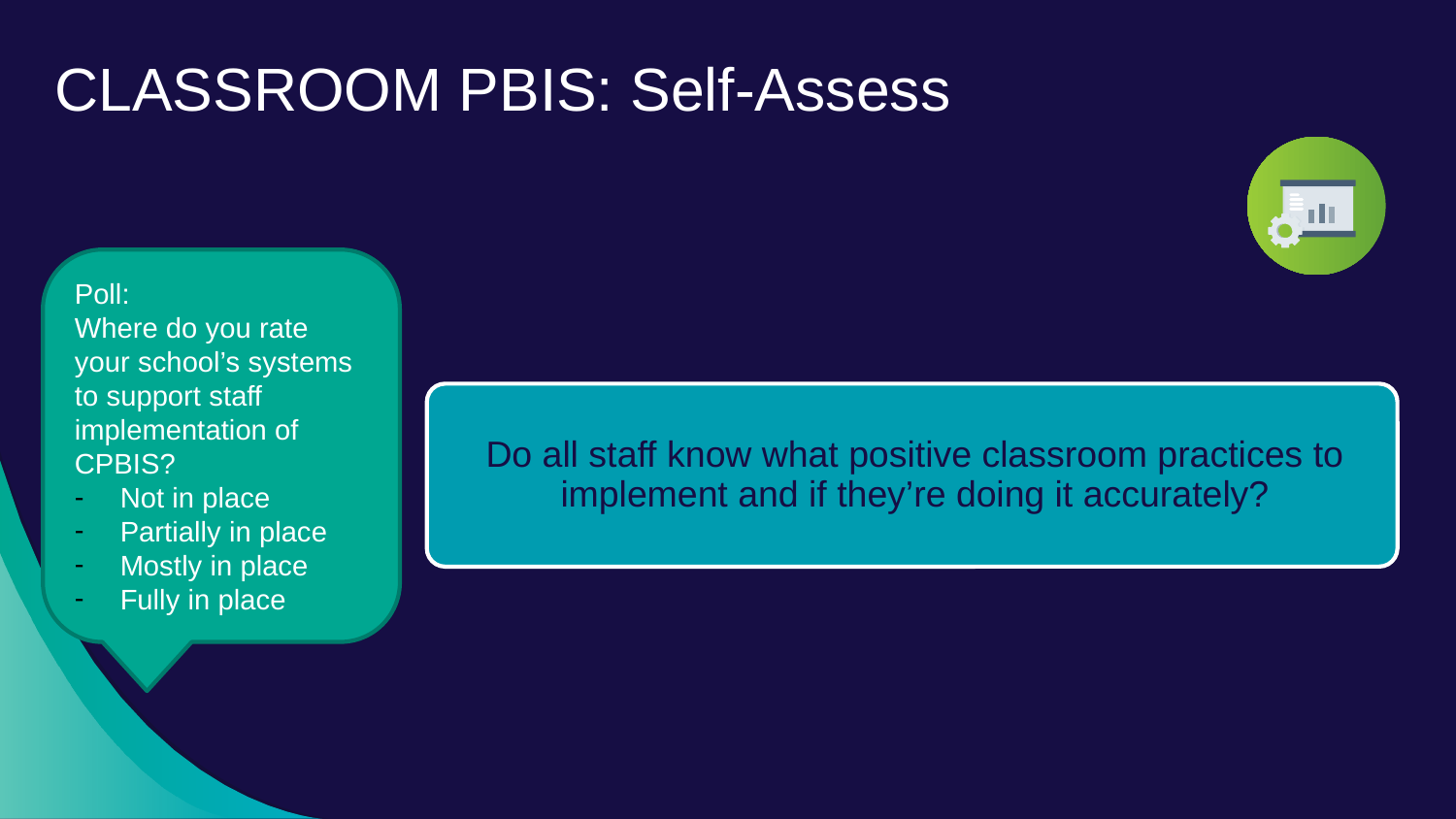

# CLASSROOM PBIS: Self-Assess

Do all staff know what positive classroom practices to implement and if they’re doing it accurately?

Poll:
Where do you rate your school’s systems to support staff implementation of CPBIS?
Not in place
Partially in place
Mostly in place
Fully in place